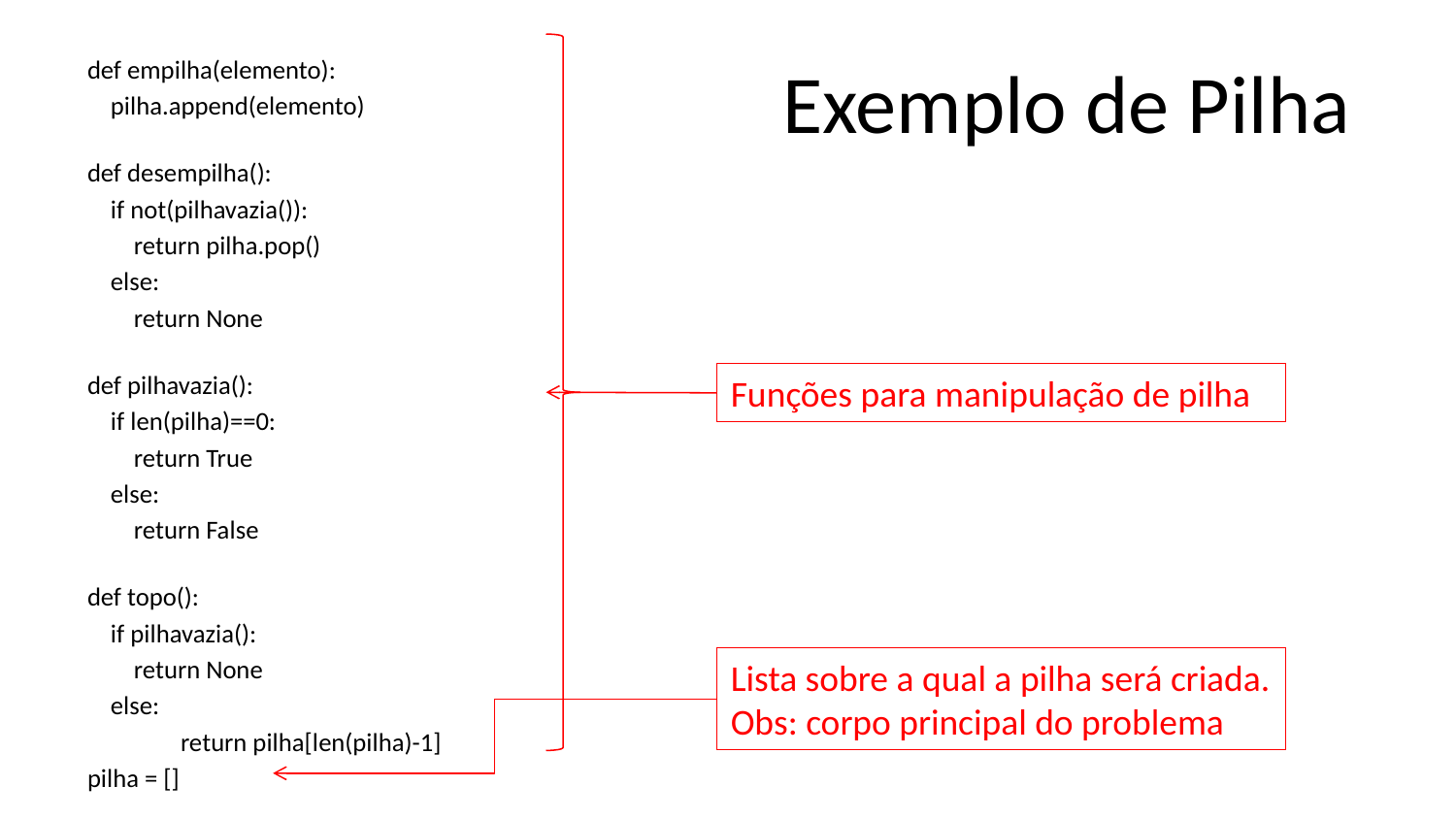

# Exemplo de Pilha

def empilha(elemento):
    pilha.append(elemento)
def desempilha():
    if not(pilhavazia()):
        return pilha.pop()
    else:
        return None
def pilhavazia():
    if len(pilha)==0:
        return True
    else:
        return False
def topo():
    if pilhavazia():
        return None
    else:
                return pilha[len(pilha)-1]
pilha = []
Funções para manipulação de pilha
Lista sobre a qual a pilha será criada.
Obs: corpo principal do problema